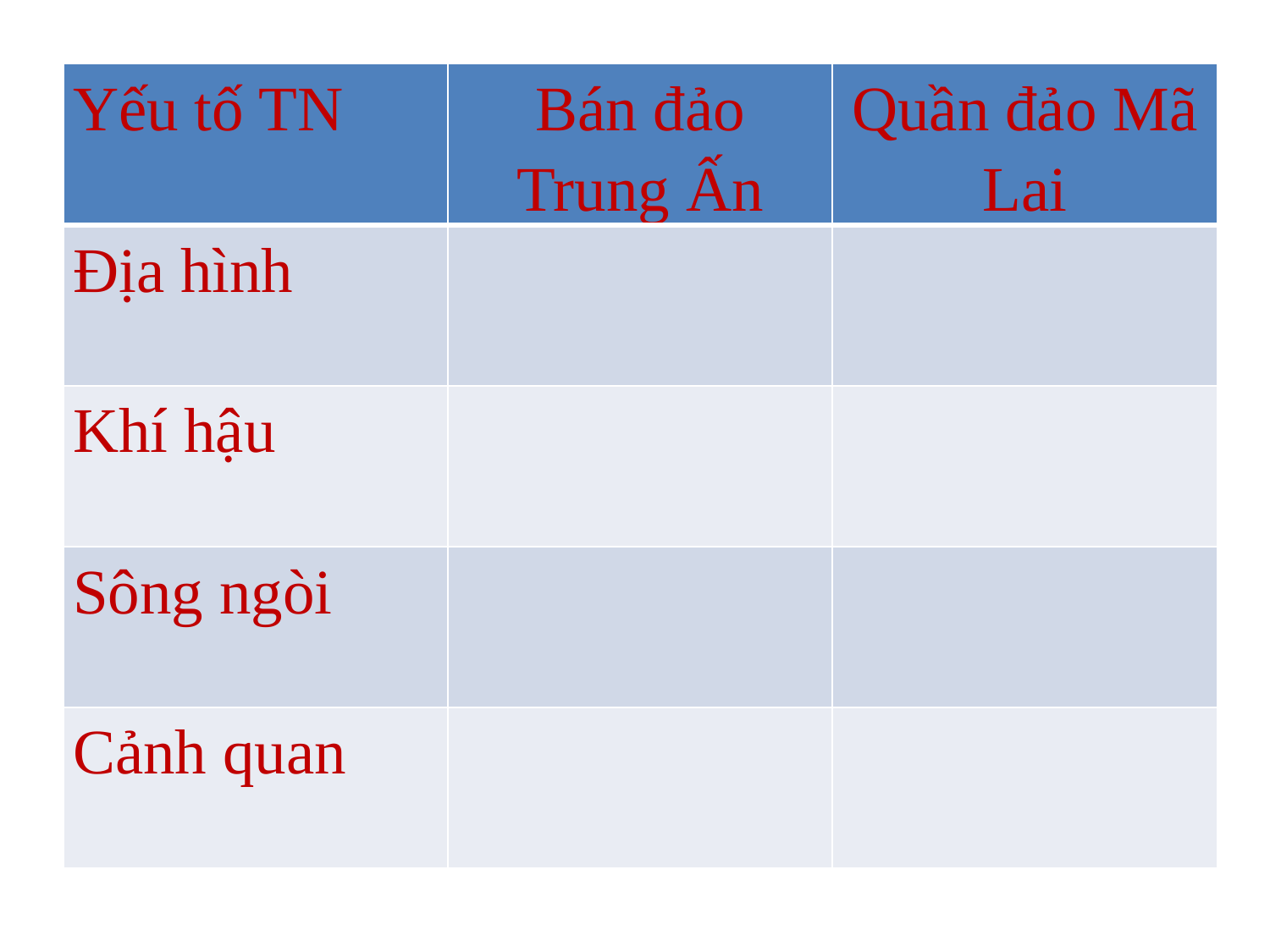

| Yếu tố TN | Bán đảo Trung Ấn | Quần đảo Mã Lai |
| --- | --- | --- |
| Địa hình |  |  |
| Khí hậu |  |  |
| Sông ngòi |  |  |
| Cảnh quan |  |  |